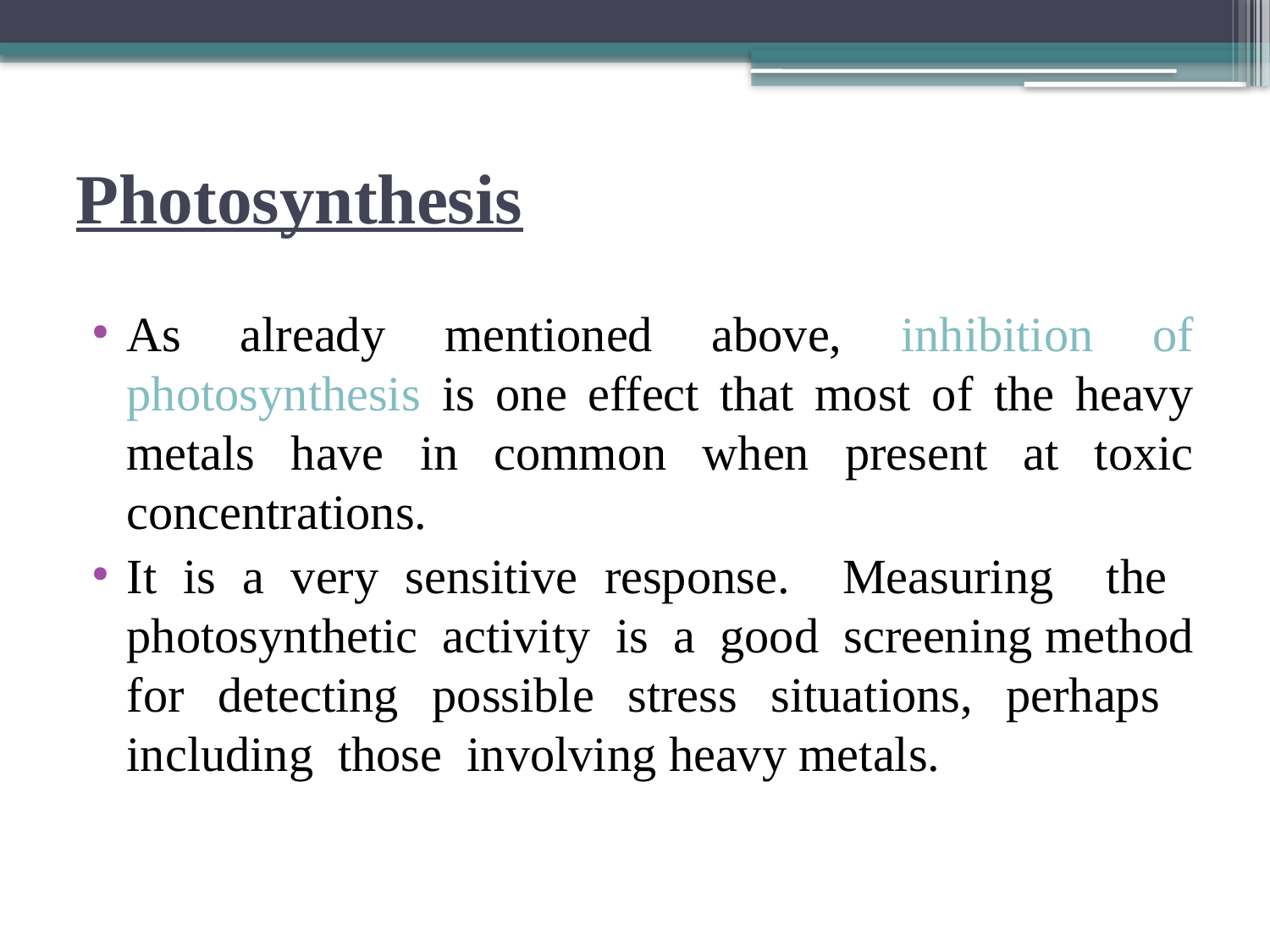

# Photosynthesis
As already mentioned above, inhibition of photosynthesis is one effect that most of the heavy metals have in common when present at toxic concentrations.
It is a very sensitive response.  Measuring  the  photosynthetic  activity  is  a  good  screening method for detecting possible stress situations, perhaps  including  those  involving heavy metals.